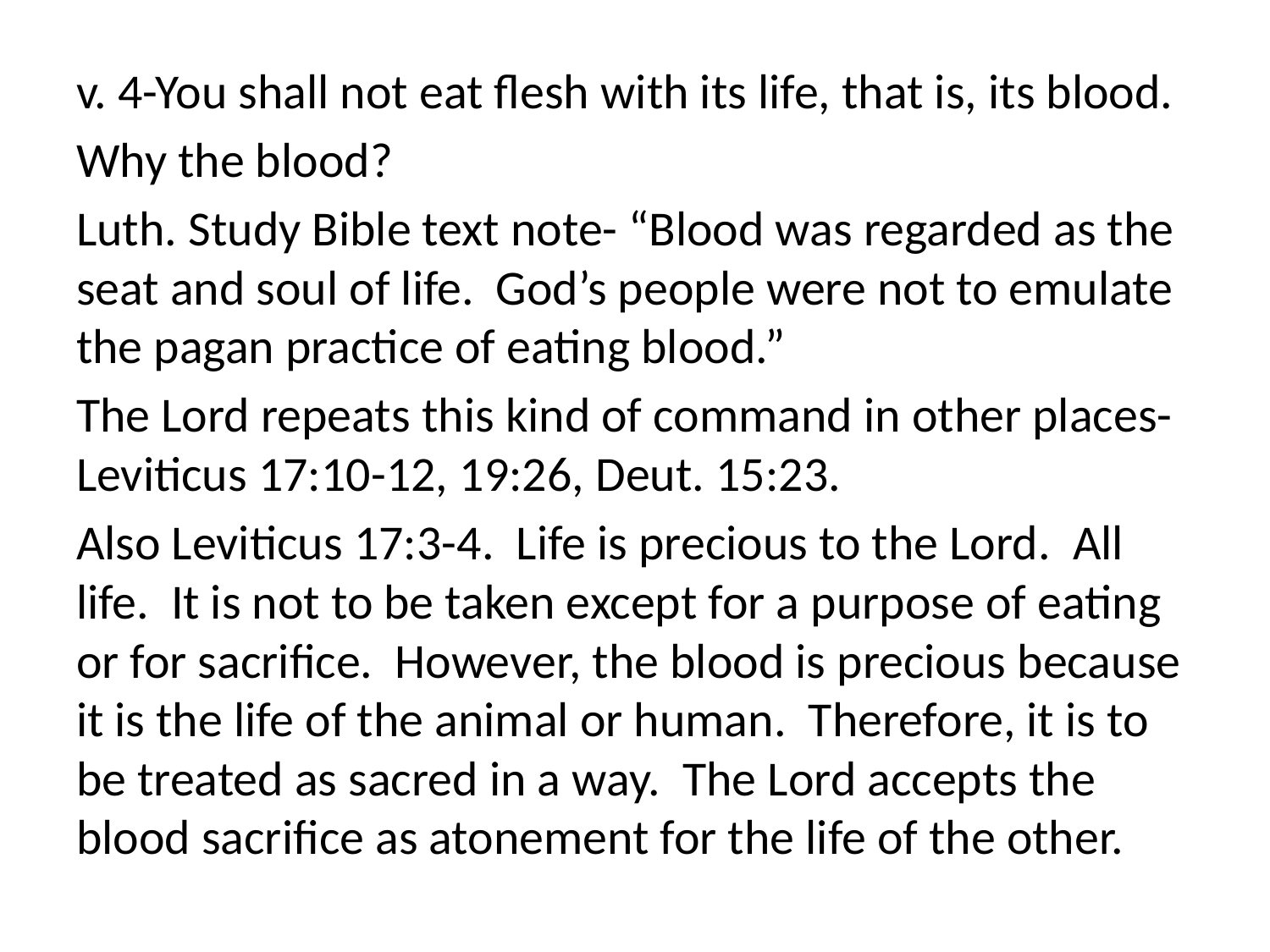

v. 4-You shall not eat flesh with its life, that is, its blood.
Why the blood?
Luth. Study Bible text note- “Blood was regarded as the seat and soul of life.  God’s people were not to emulate the pagan practice of eating blood.”
The Lord repeats this kind of command in other places-Leviticus 17:10-12, 19:26, Deut. 15:23.
Also Leviticus 17:3-4.  Life is precious to the Lord.  All life.  It is not to be taken except for a purpose of eating or for sacrifice.  However, the blood is precious because it is the life of the animal or human.  Therefore, it is to be treated as sacred in a way.  The Lord accepts the blood sacrifice as atonement for the life of the other.